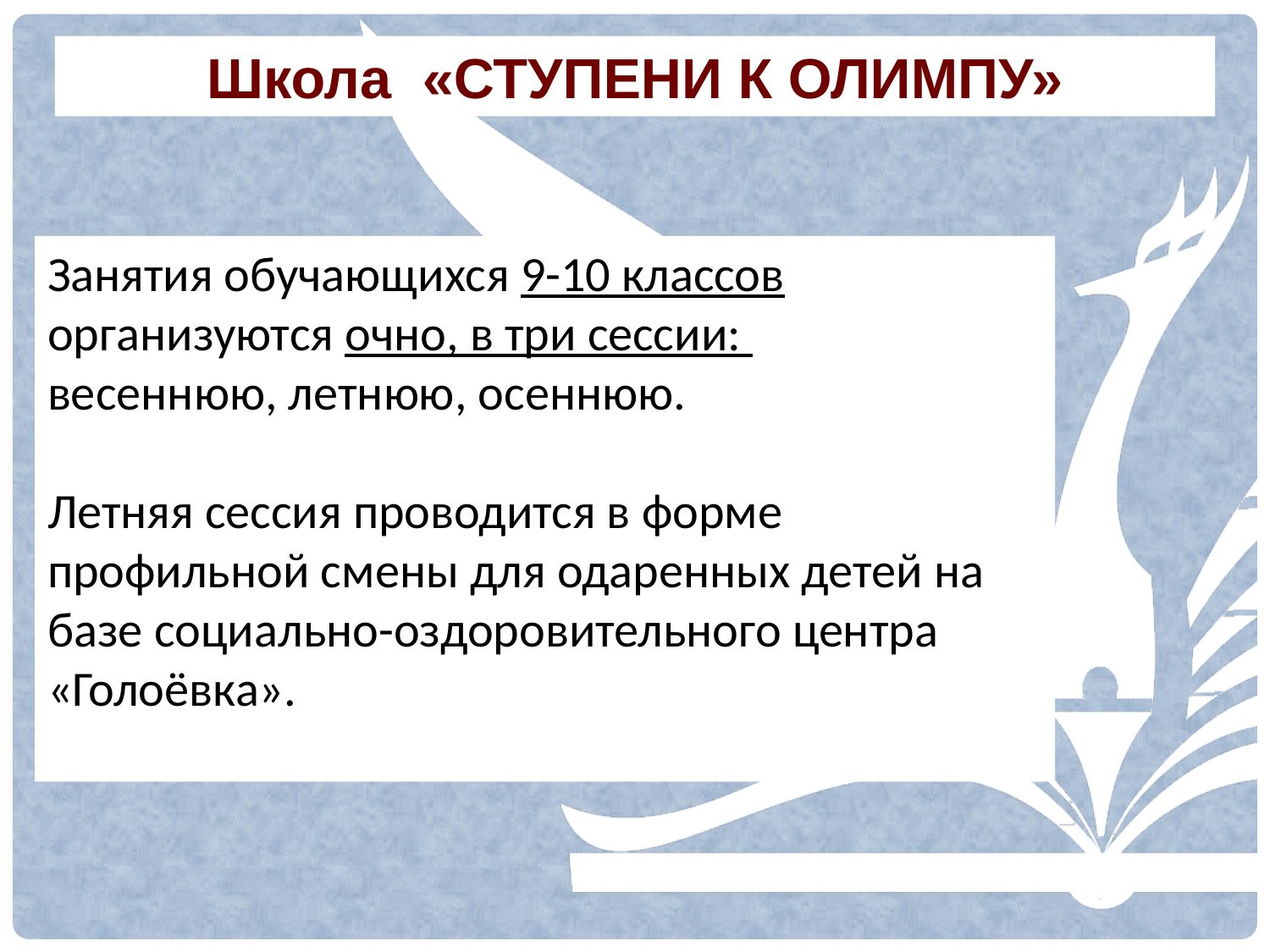

Школа  «СТУПЕНИ К ОЛИМПУ»
Занятия обучающихся 9-10 классов организуются очно, в три сессии:
весеннюю, летнюю, осеннюю.

Летняя сессия проводится в форме профильной смены для одаренных детей на базе социально-оздоровительного центра «Голоёвка».